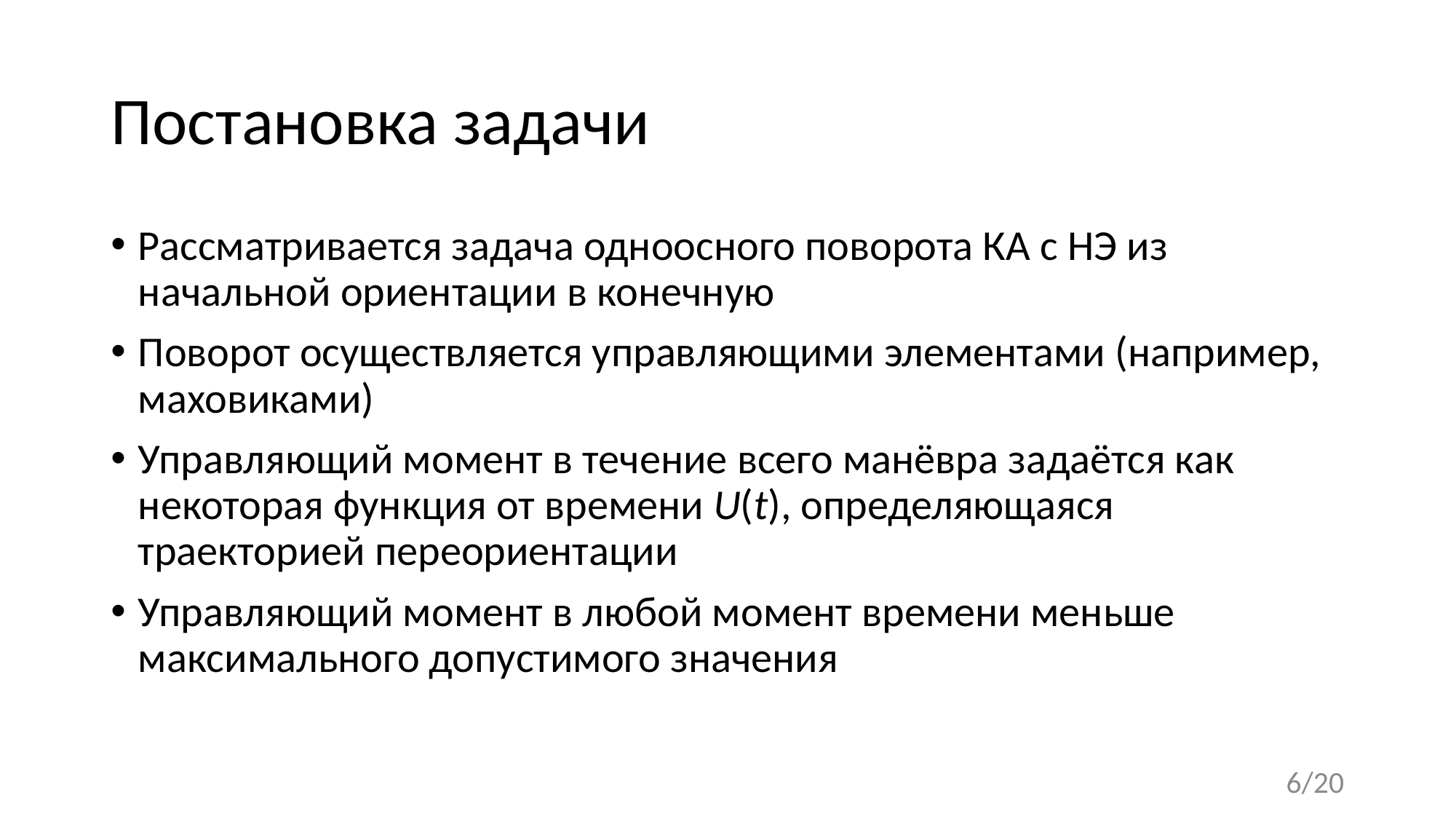

# Постановка задачи
Рассматривается задача одноосного поворота КА с НЭ из начальной ориентации в конечную
Поворот осуществляется управляющими элементами (например, маховиками)
Управляющий момент в течение всего манёвра задаётся как некоторая функция от времени U(t), определяющаяся траекторией переориентации
Управляющий момент в любой момент времени меньше максимального допустимого значения
6/20